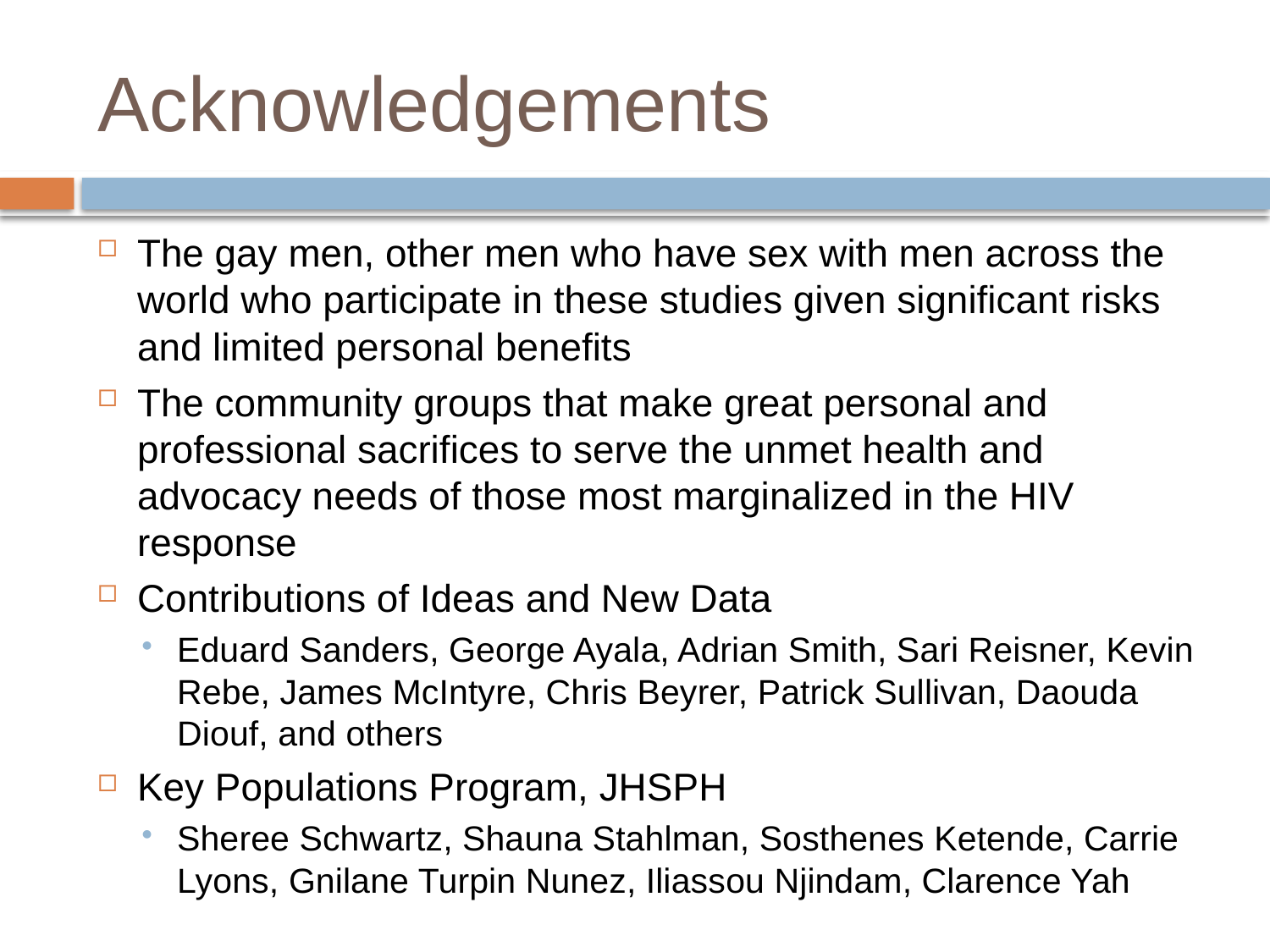

# Acknowledgements
The gay men, other men who have sex with men across the world who participate in these studies given significant risks and limited personal benefits
The community groups that make great personal and professional sacrifices to serve the unmet health and advocacy needs of those most marginalized in the HIV response
Contributions of Ideas and New Data
Eduard Sanders, George Ayala, Adrian Smith, Sari Reisner, Kevin Rebe, James McIntyre, Chris Beyrer, Patrick Sullivan, Daouda Diouf, and others
Key Populations Program, JHSPH
Sheree Schwartz, Shauna Stahlman, Sosthenes Ketende, Carrie Lyons, Gnilane Turpin Nunez, Iliassou Njindam, Clarence Yah